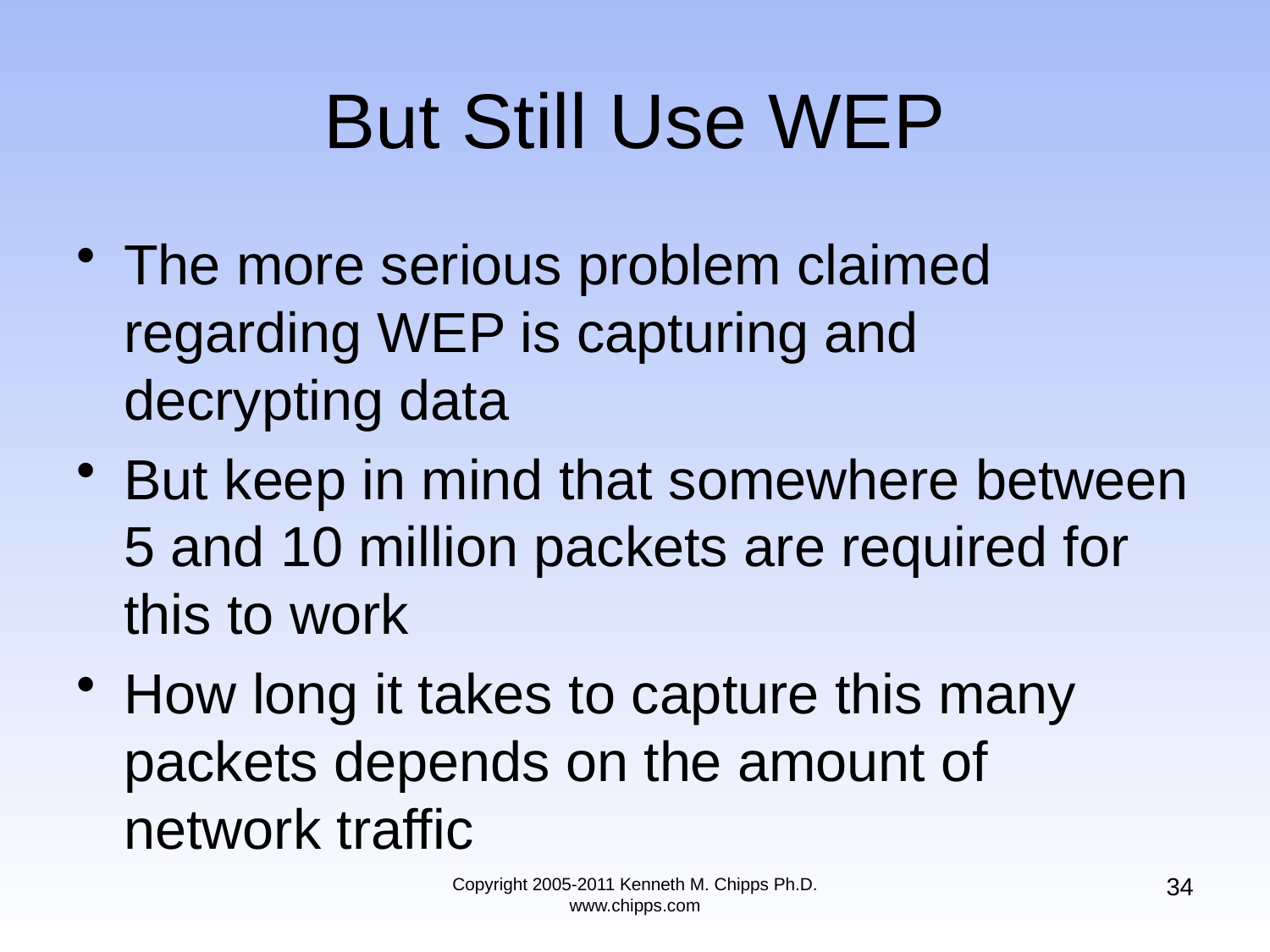

# But Still Use WEP
The more serious problem claimed regarding WEP is capturing and decrypting data
But keep in mind that somewhere between 5 and 10 million packets are required for this to work
How long it takes to capture this many packets depends on the amount of network traffic
34
Copyright 2005-2011 Kenneth M. Chipps Ph.D. www.chipps.com